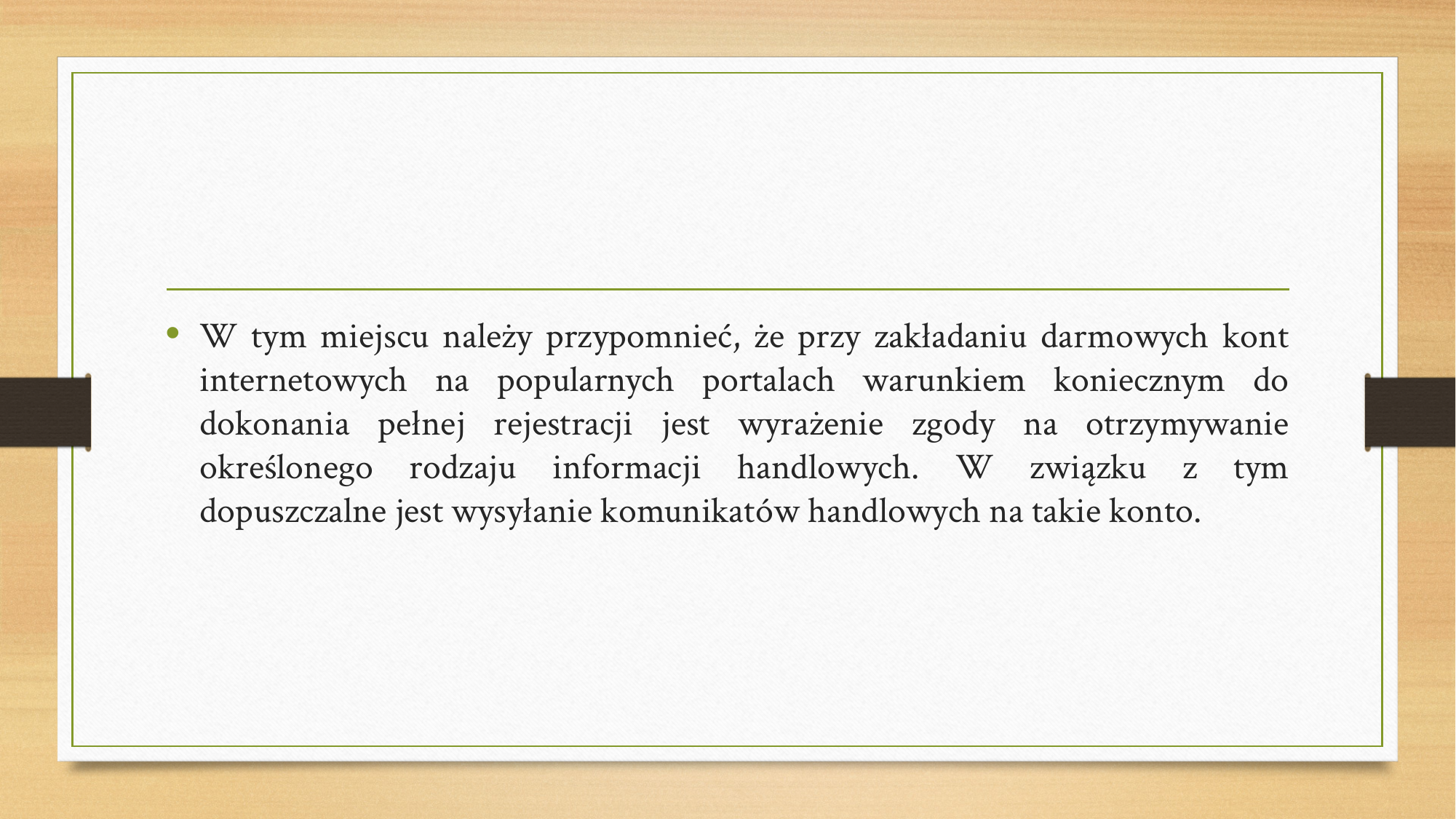

#
W tym miejscu należy przypomnieć, że przy zakładaniu darmowych kont internetowych na popularnych portalach warunkiem koniecznym do dokonania pełnej rejestracji jest wyrażenie zgody na otrzymywanie określonego rodzaju informacji handlowych. W związku z tym dopuszczalne jest wysyłanie komunikatów handlowych na takie konto.